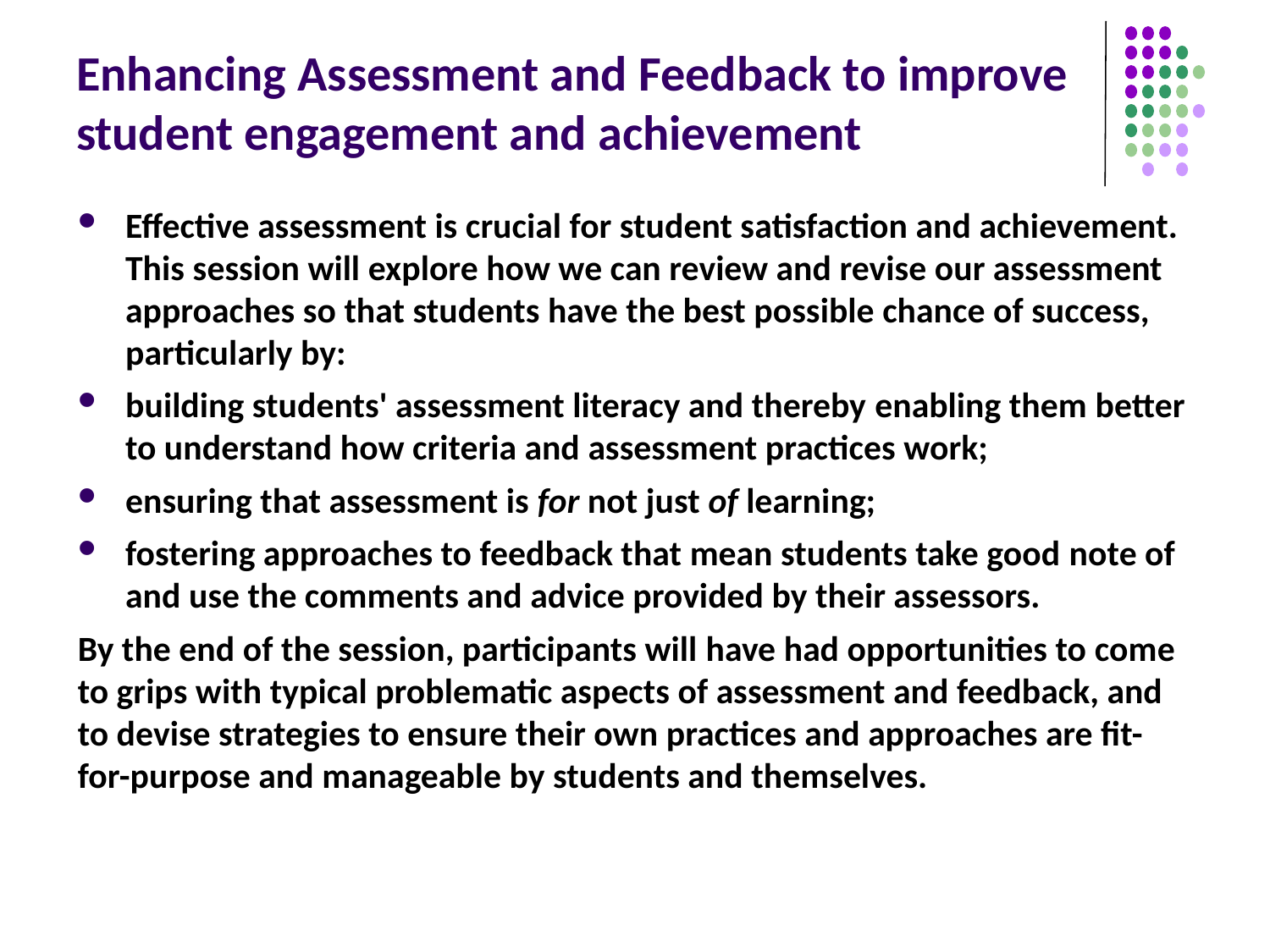

# Enhancing Assessment and Feedback to improve student engagement and achievement
Effective assessment is crucial for student satisfaction and achievement. This session will explore how we can review and revise our assessment approaches so that students have the best possible chance of success, particularly by:
building students' assessment literacy and thereby enabling them better to understand how criteria and assessment practices work;
ensuring that assessment is for not just of learning;
fostering approaches to feedback that mean students take good note of and use the comments and advice provided by their assessors.
By the end of the session, participants will have had opportunities to come to grips with typical problematic aspects of assessment and feedback, and to devise strategies to ensure their own practices and approaches are fit-for-purpose and manageable by students and themselves.